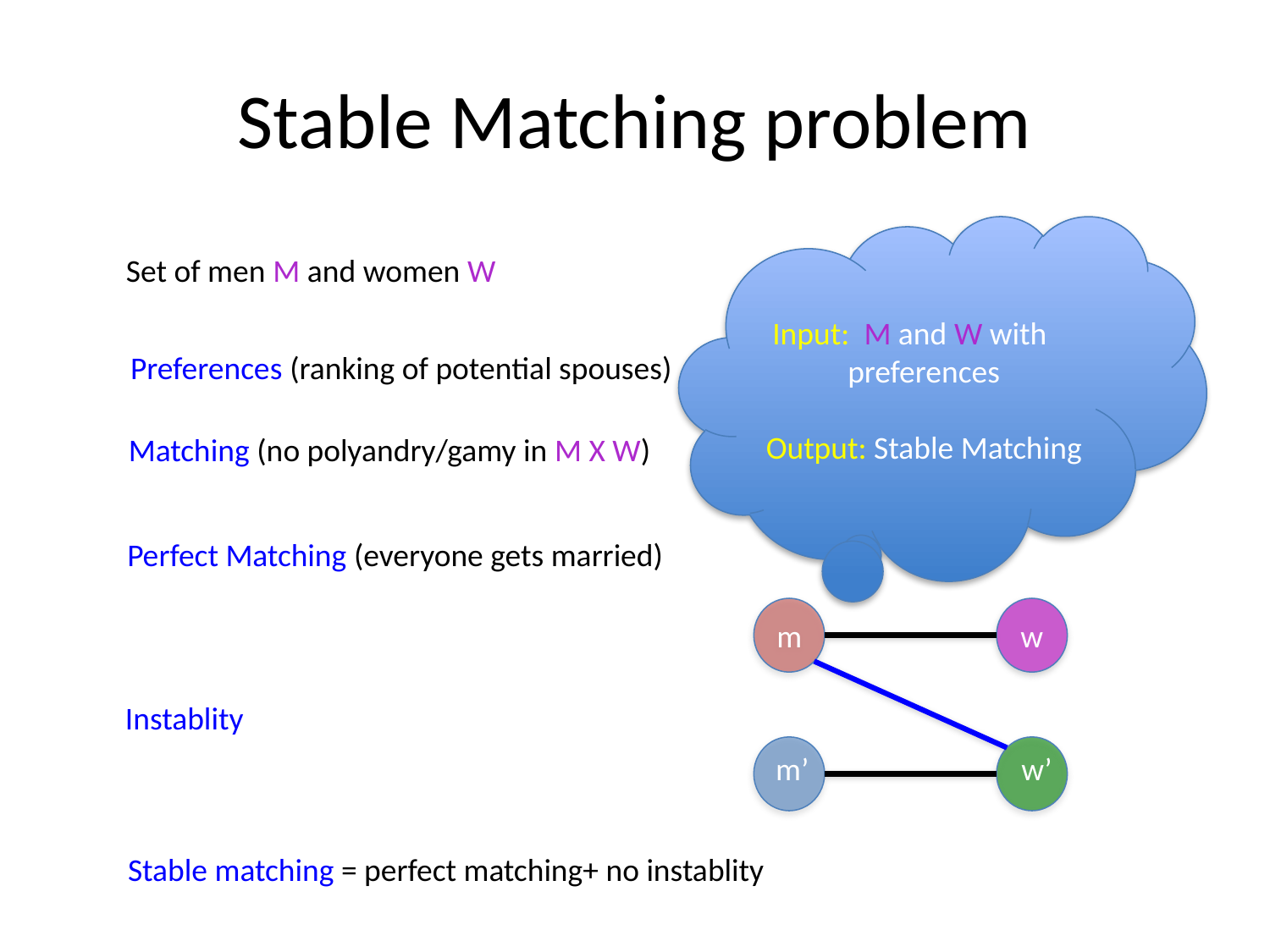

# Stable Matching problem
Input:  M and W with     preferences

Output: Stable Matching
Set of men M and women W
Preferences (ranking of potential spouses)
Matching (no polyandry/gamy in M X W)
Perfect Matching (everyone gets married)
m
w

m’
w’
Instablity
Stable matching = perfect matching+ no instablity